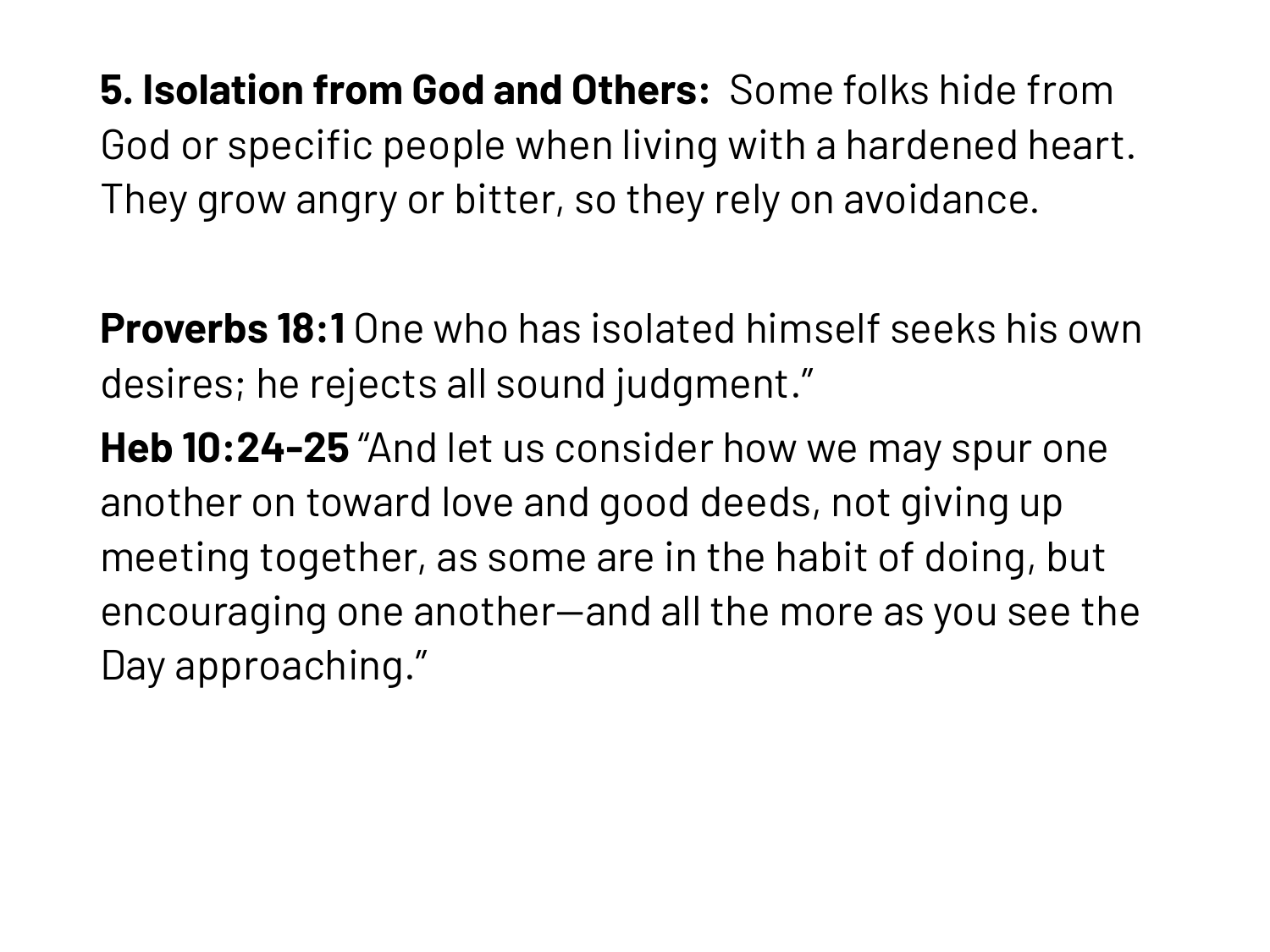

#
5. Isolation from God and Others:  Some folks hide from God or specific people when living with a hardened heart. They grow angry or bitter, so they rely on avoidance.

Proverbs 18:1 One who has isolated himself seeks his own desires; he rejects all sound judgment.”
Heb 10:24-25 “And let us consider how we may spur one another on toward love and good deeds, not giving up meeting together, as some are in the habit of doing, but encouraging one another—and all the more as you see the Day approaching.”